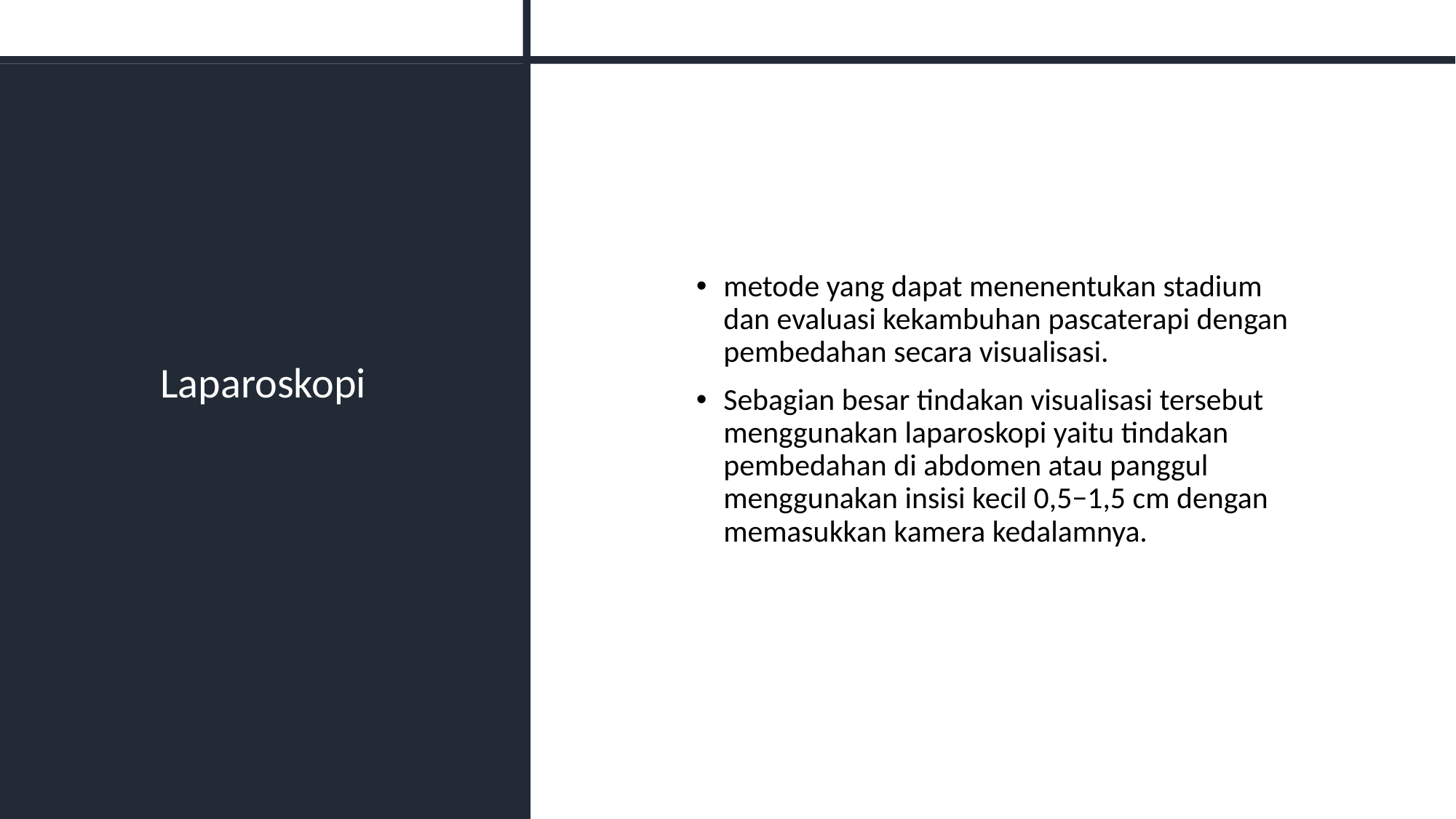

# Laparoskopi
metode yang dapat menenentukan stadium dan evaluasi kekambuhan pascaterapi dengan pembedahan secara visualisasi.
Sebagian besar tindakan visualisasi tersebut menggunakan laparoskopi yaitu tindakan pembedahan di abdomen atau panggul menggunakan insisi kecil 0,5−1,5 cm dengan memasukkan kamera kedalamnya.